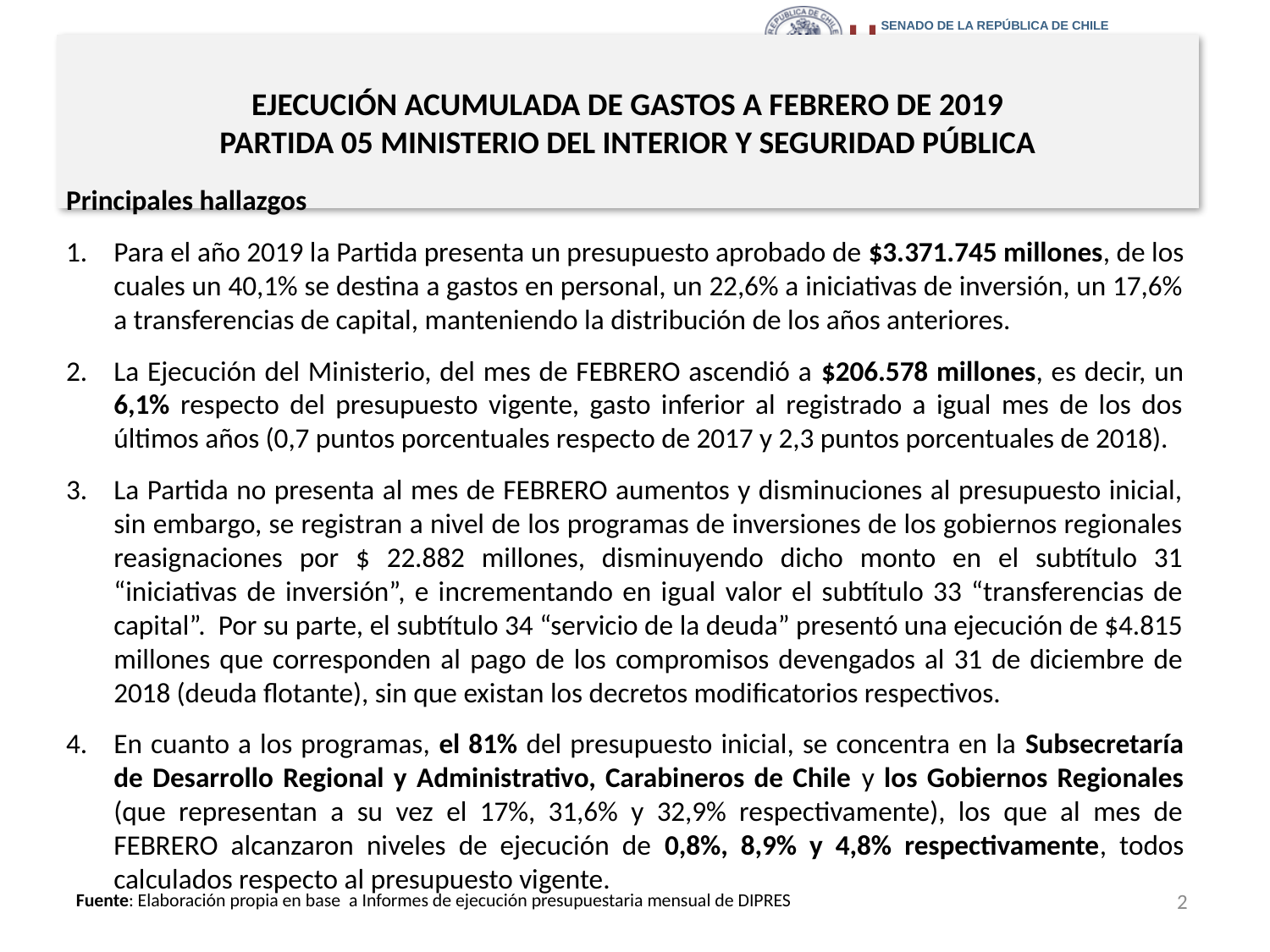

# EJECUCIÓN ACUMULADA DE GASTOS A FEBRERO DE 2019 PARTIDA 05 MINISTERIO DEL INTERIOR Y SEGURIDAD PÚBLICA
Principales hallazgos
Para el año 2019 la Partida presenta un presupuesto aprobado de $3.371.745 millones, de los cuales un 40,1% se destina a gastos en personal, un 22,6% a iniciativas de inversión, un 17,6% a transferencias de capital, manteniendo la distribución de los años anteriores.
La Ejecución del Ministerio, del mes de FEBRERO ascendió a $206.578 millones, es decir, un 6,1% respecto del presupuesto vigente, gasto inferior al registrado a igual mes de los dos últimos años (0,7 puntos porcentuales respecto de 2017 y 2,3 puntos porcentuales de 2018).
La Partida no presenta al mes de FEBRERO aumentos y disminuciones al presupuesto inicial, sin embargo, se registran a nivel de los programas de inversiones de los gobiernos regionales reasignaciones por $ 22.882 millones, disminuyendo dicho monto en el subtítulo 31 “iniciativas de inversión”, e incrementando en igual valor el subtítulo 33 “transferencias de capital”.  Por su parte, el subtítulo 34 “servicio de la deuda” presentó una ejecución de $4.815 millones que corresponden al pago de los compromisos devengados al 31 de diciembre de 2018 (deuda flotante), sin que existan los decretos modificatorios respectivos.
En cuanto a los programas, el 81% del presupuesto inicial, se concentra en la Subsecretaría de Desarrollo Regional y Administrativo, Carabineros de Chile y los Gobiernos Regionales (que representan a su vez el 17%, 31,6% y 32,9% respectivamente), los que al mes de FEBRERO alcanzaron niveles de ejecución de 0,8%, 8,9% y 4,8% respectivamente, todos calculados respecto al presupuesto vigente.

2